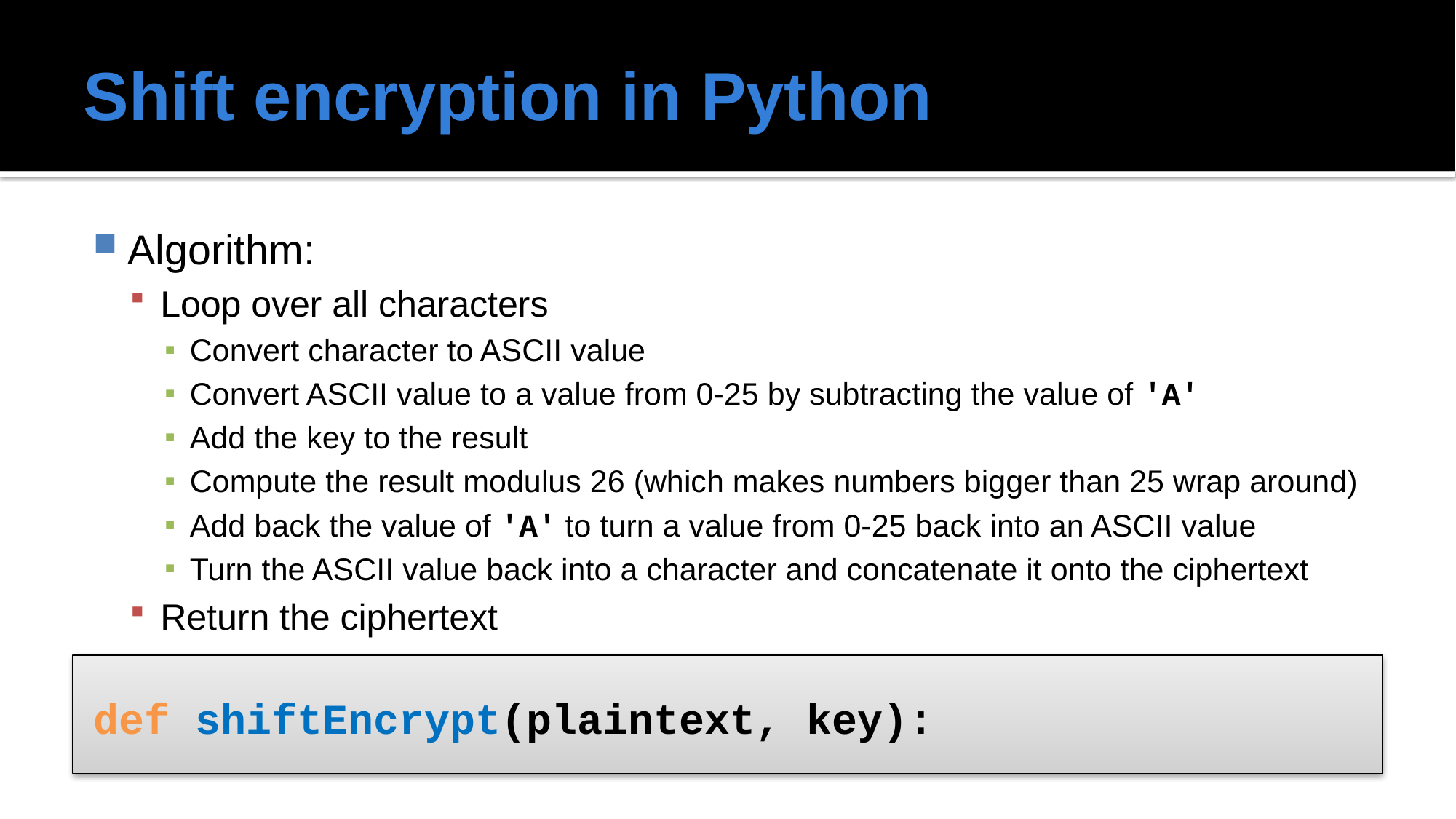

# Shift encryption in Python
Algorithm:
Loop over all characters
Convert character to ASCII value
Convert ASCII value to a value from 0-25 by subtracting the value of 'A'
Add the key to the result
Compute the result modulus 26 (which makes numbers bigger than 25 wrap around)
Add back the value of 'A' to turn a value from 0-25 back into an ASCII value
Turn the ASCII value back into a character and concatenate it onto the ciphertext
Return the ciphertext

def shiftEncrypt(plaintext, key):